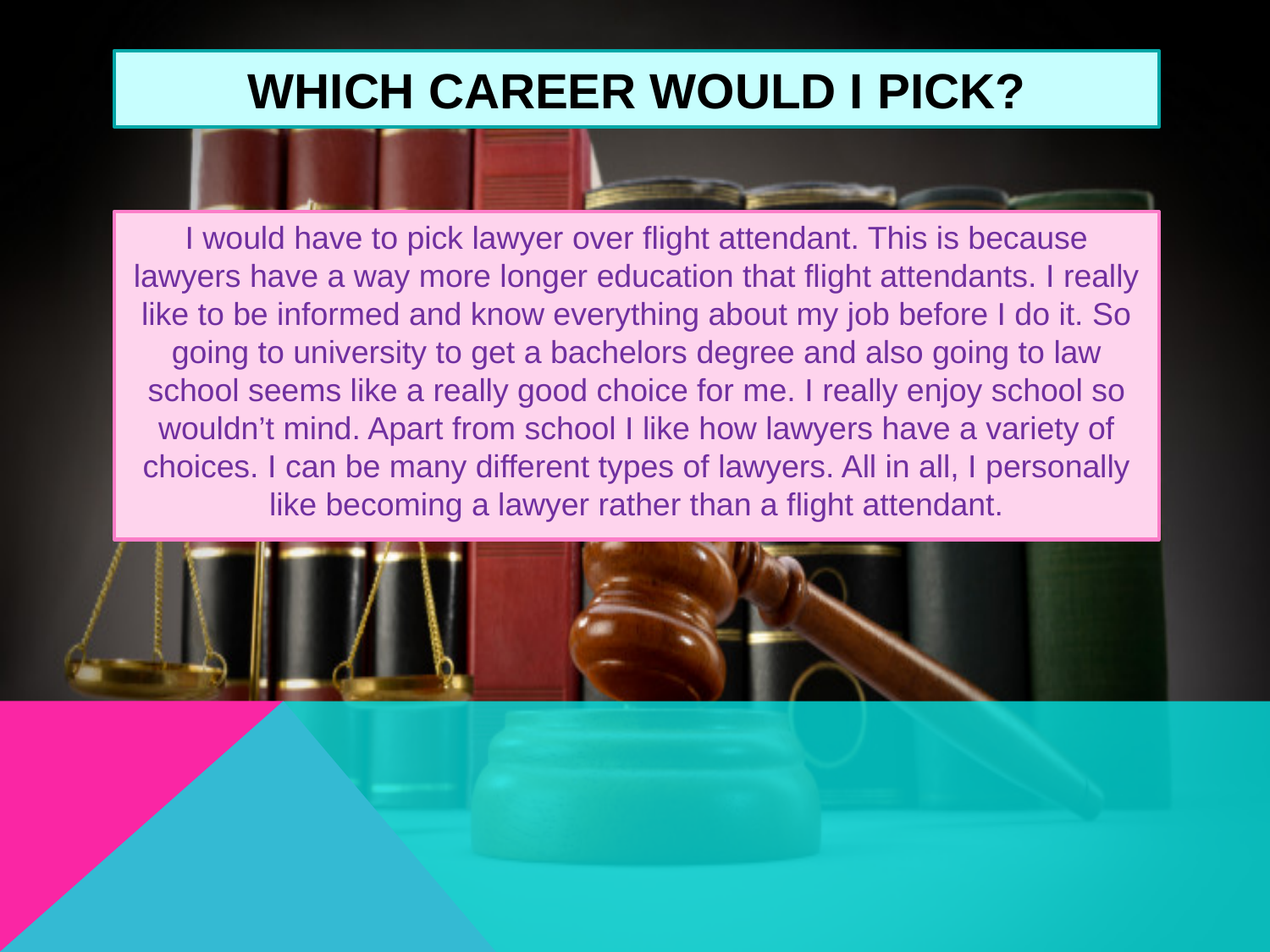

# Which career would I pick?
I would have to pick lawyer over flight attendant. This is because lawyers have a way more longer education that flight attendants. I really like to be informed and know everything about my job before I do it. So going to university to get a bachelors degree and also going to law school seems like a really good choice for me. I really enjoy school so wouldn’t mind. Apart from school I like how lawyers have a variety of choices. I can be many different types of lawyers. All in all, I personally like becoming a lawyer rather than a flight attendant.